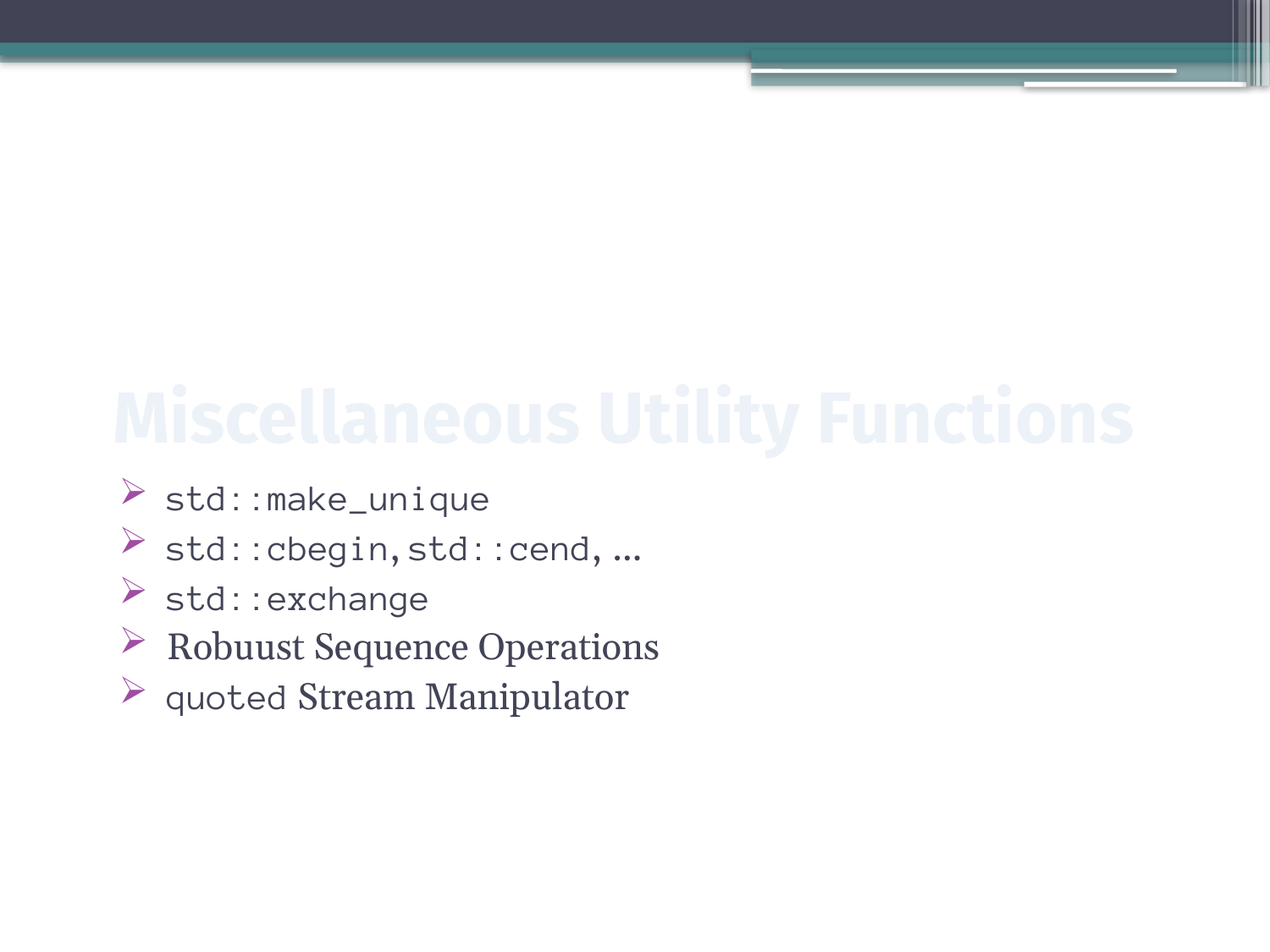

# Miscellaneous Utility Functions
std::make_unique
std::cbegin, std::cend, …
std::exchange
Robuust Sequence Operations
quoted Stream Manipulator